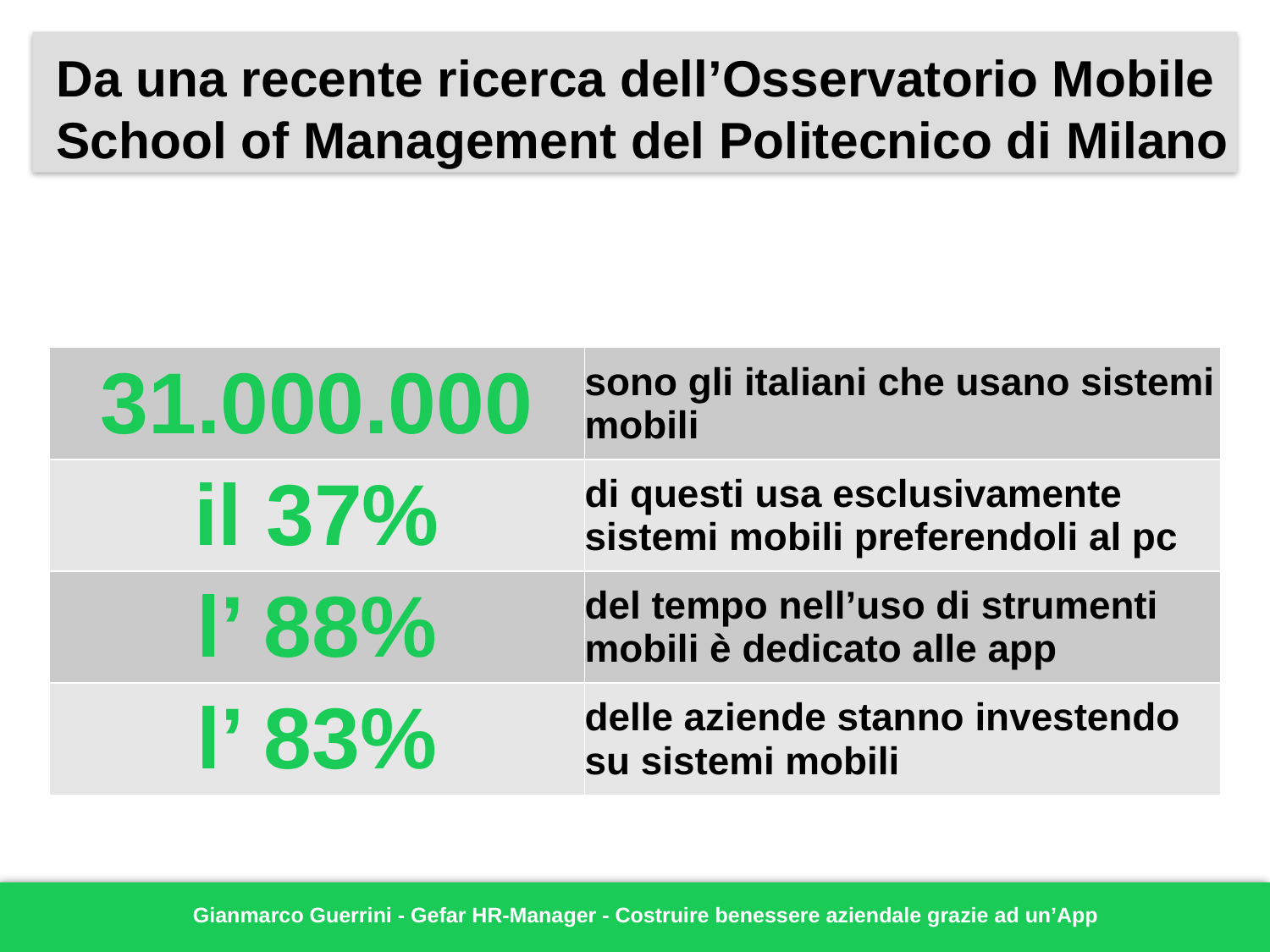

Da una recente ricerca dell’Osservatorio Mobile School of Management del Politecnico di Milano
| 31.000.000 | sono gli italiani che usano sistemi mobili |
| --- | --- |
| il 37% | di questi usa esclusivamente sistemi mobili preferendoli al pc |
| l’ 88% | del tempo nell’uso di strumenti mobili è dedicato alle app |
| l’ 83% | delle aziende stanno investendo su sistemi mobili |
20
Gianmarco Guerrini - Gefar HR-Manager - Costruire benessere aziendale grazie ad un’App